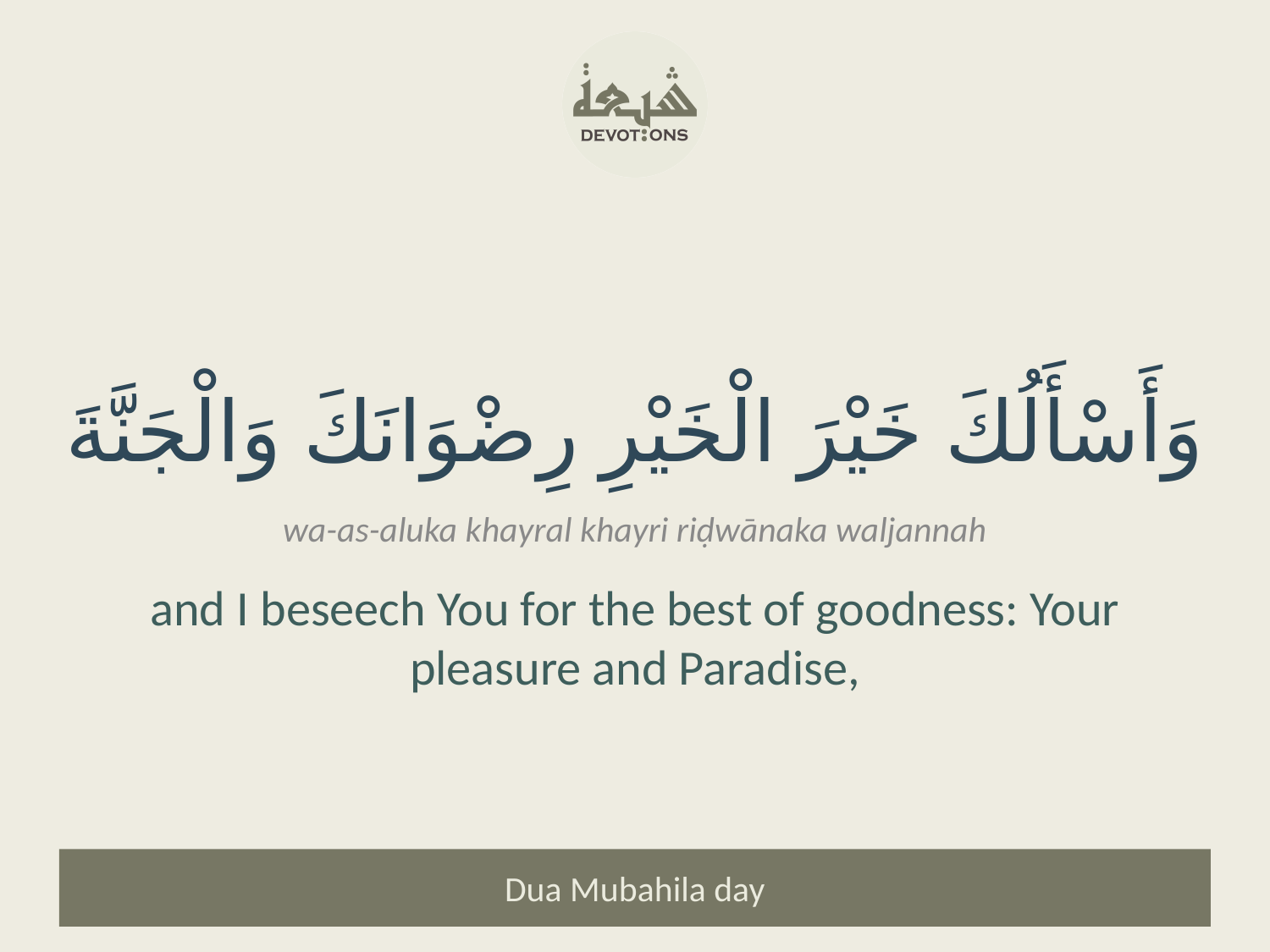

وَأَسْأَلُكَ خَيْرَ الْخَيْرِ رِضْوَانَكَ وَالْجَنَّةَ
wa-as-aluka khayral khayri riḍwānaka waljannah
and I beseech You for the best of goodness: Your pleasure and Paradise,
Dua Mubahila day